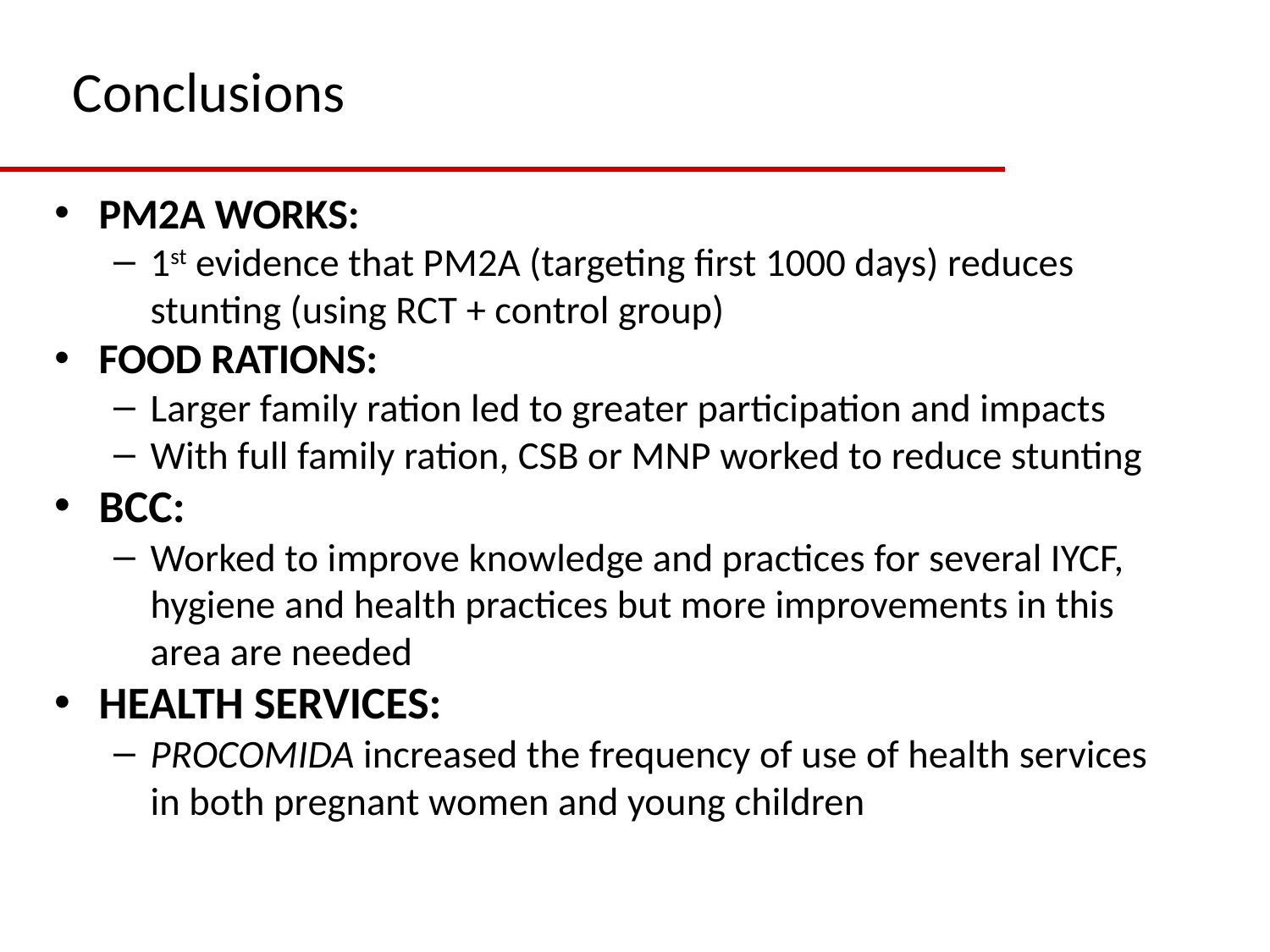

# Conclusions
PM2A WORKS:
1st evidence that PM2A (targeting first 1000 days) reduces stunting (using RCT + control group)
FOOD RATIONS:
Larger family ration led to greater participation and impacts
With full family ration, CSB or MNP worked to reduce stunting
BCC:
Worked to improve knowledge and practices for several IYCF, hygiene and health practices but more improvements in this area are needed
Health Services:
PROCOMIDA increased the frequency of use of health services in both pregnant women and young children